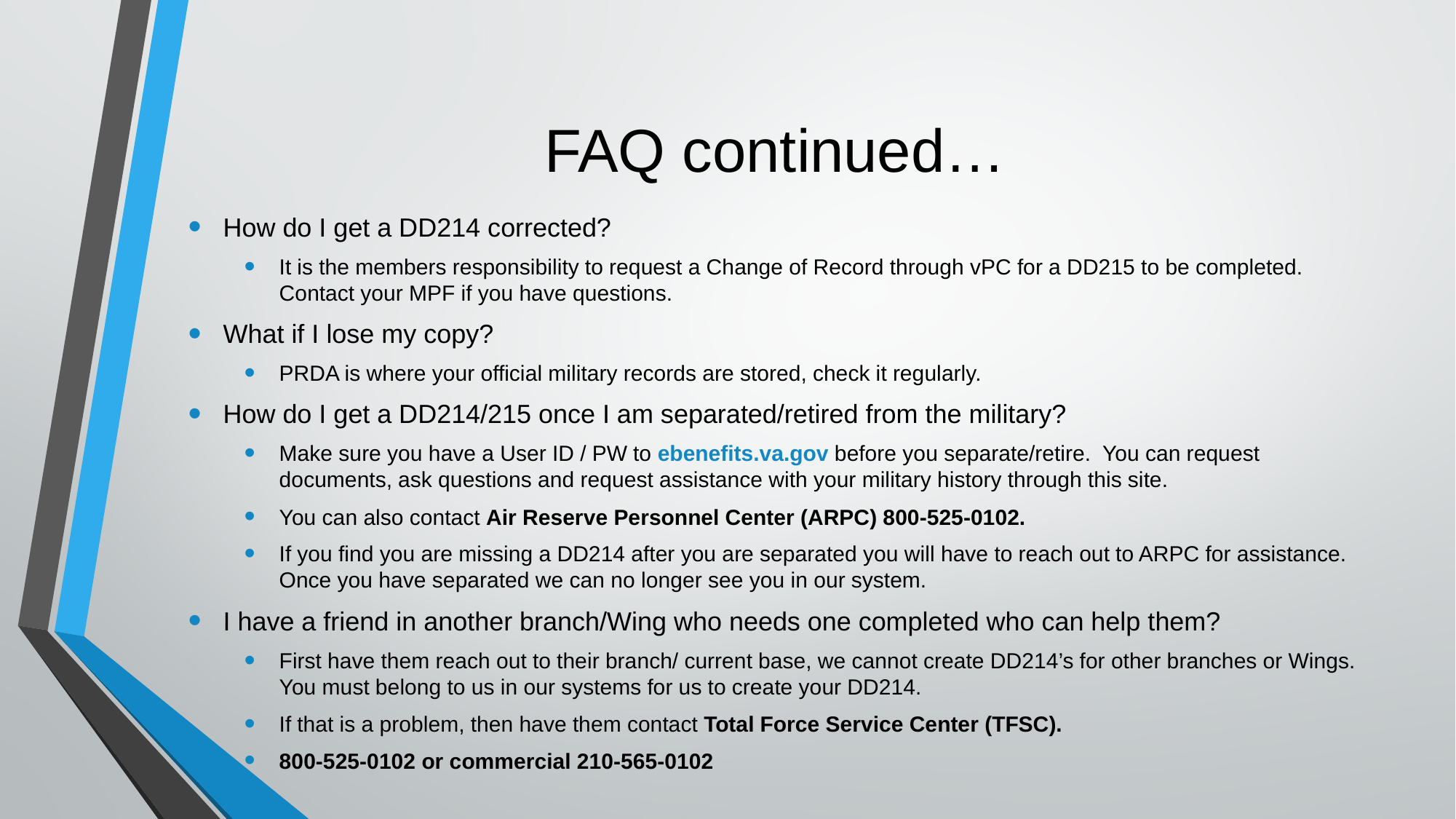

# FAQ continued…
How do I get a DD214 corrected?
It is the members responsibility to request a Change of Record through vPC for a DD215 to be completed.  Contact your MPF if you have questions.
What if I lose my copy?
PRDA is where your official military records are stored, check it regularly.
How do I get a DD214/215 once I am separated/retired from the military?
Make sure you have a User ID / PW to ebenefits.va.gov before you separate/retire.  You can request documents, ask questions and request assistance with your military history through this site.
You can also contact Air Reserve Personnel Center (ARPC) 800-525-0102.
If you find you are missing a DD214 after you are separated you will have to reach out to ARPC for assistance.  Once you have separated we can no longer see you in our system.
I have a friend in another branch/Wing who needs one completed who can help them?
First have them reach out to their branch/ current base, we cannot create DD214’s for other branches or Wings. You must belong to us in our systems for us to create your DD214.
If that is a problem, then have them contact Total Force Service Center (TFSC).
800-525-0102 or commercial 210-565-0102